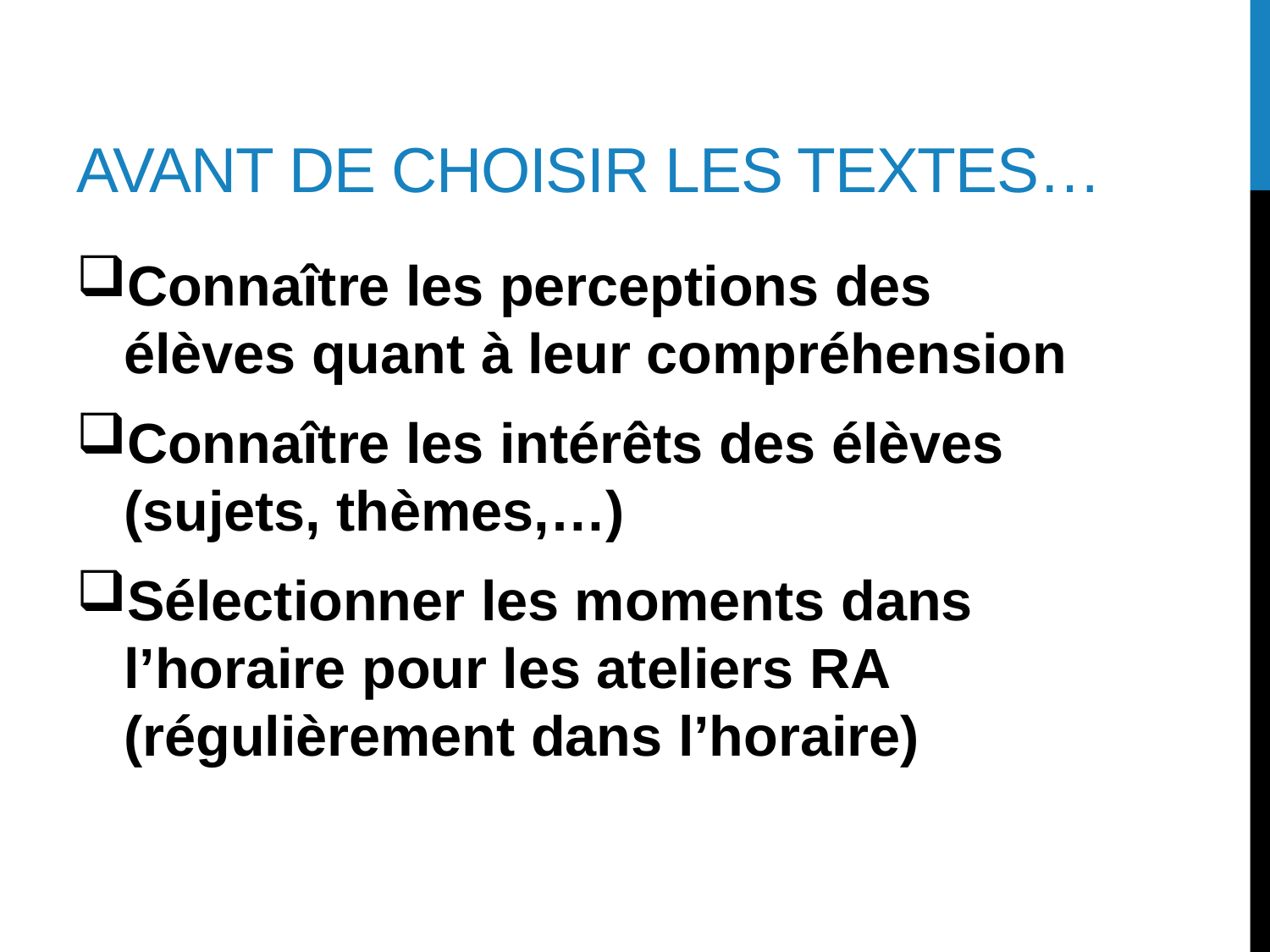

# Avant de choisir les textes…
Connaître les perceptions des élèves quant à leur compréhension
Connaître les intérêts des élèves (sujets, thèmes,…)
Sélectionner les moments dans l’horaire pour les ateliers RA (régulièrement dans l’horaire)